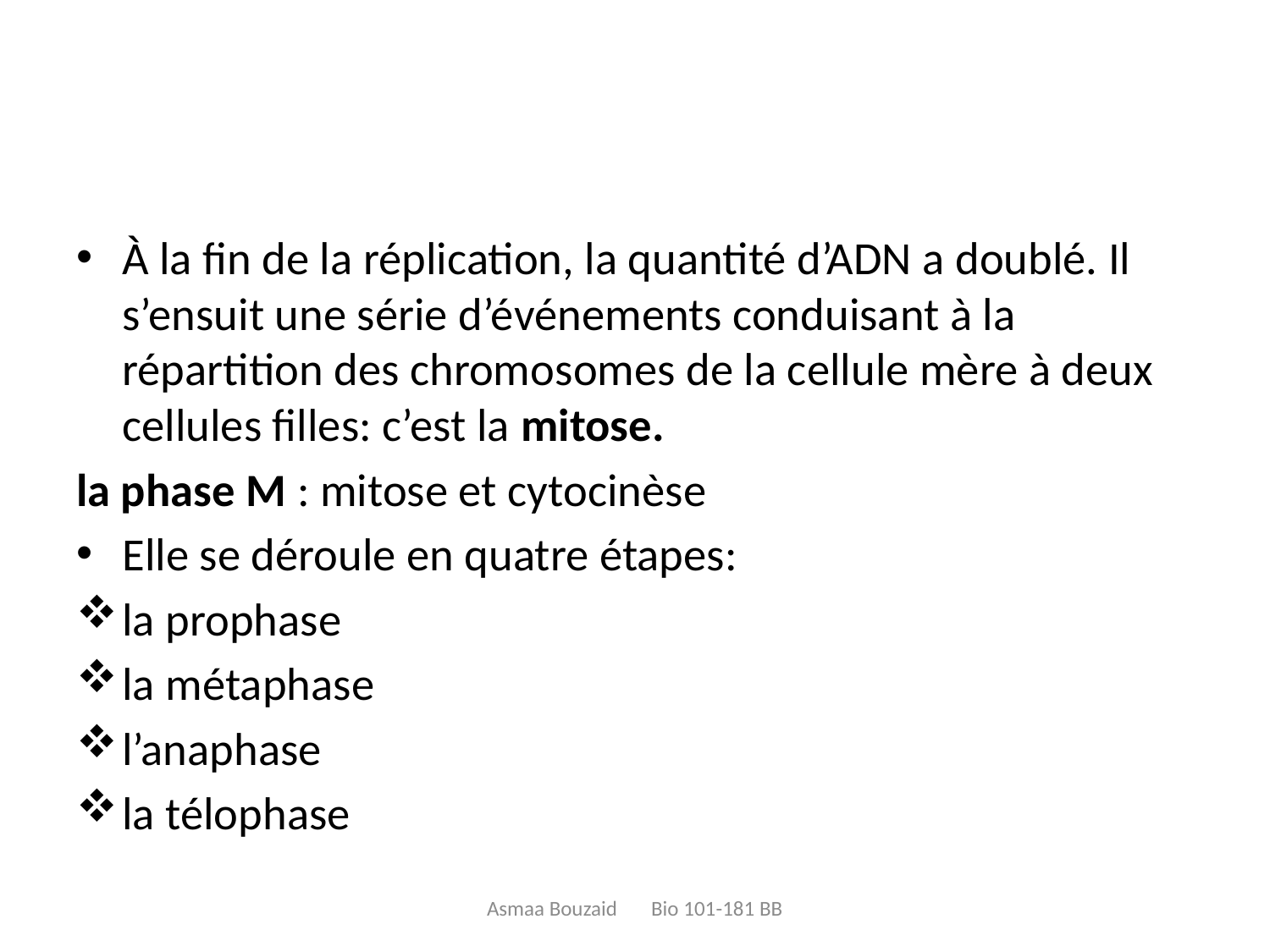

#
À la fin de la réplication, la quantité d’ADN a doublé. Il s’ensuit une série d’événements conduisant à la répartition des chromosomes de la cellule mère à deux cellules filles: c’est la mitose.
la phase M : mitose et cytocinèse
Elle se déroule en quatre étapes:
la prophase
la métaphase
l’anaphase
la télophase
Asmaa Bouzaid       Bio 101-181 BB